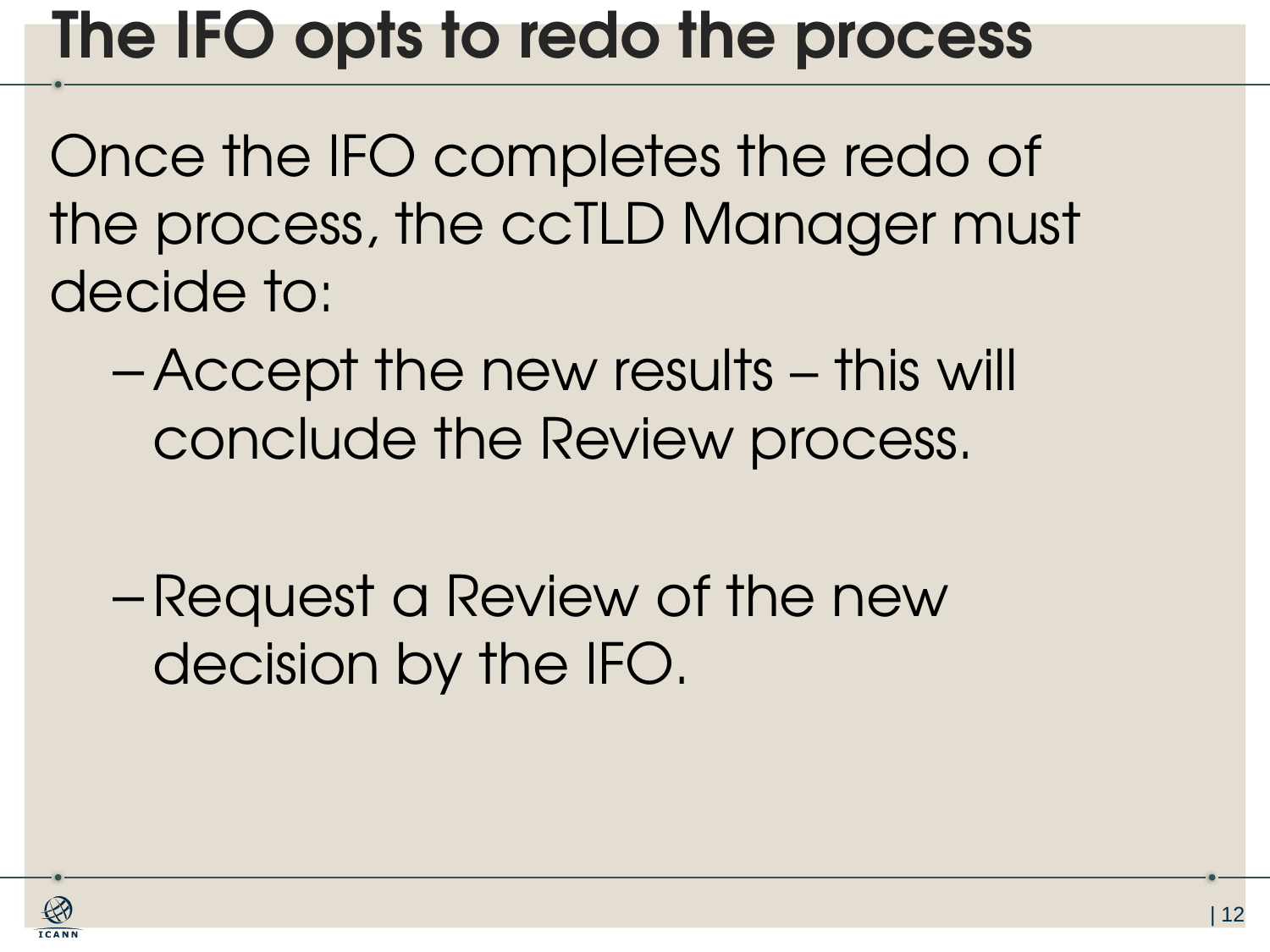

# The IFO opts to redo the process
Once the IFO completes the redo of the process, the ccTLD Manager must decide to:
Accept the new results – this will conclude the Review process.

Request a Review of the new decision by the IFO.